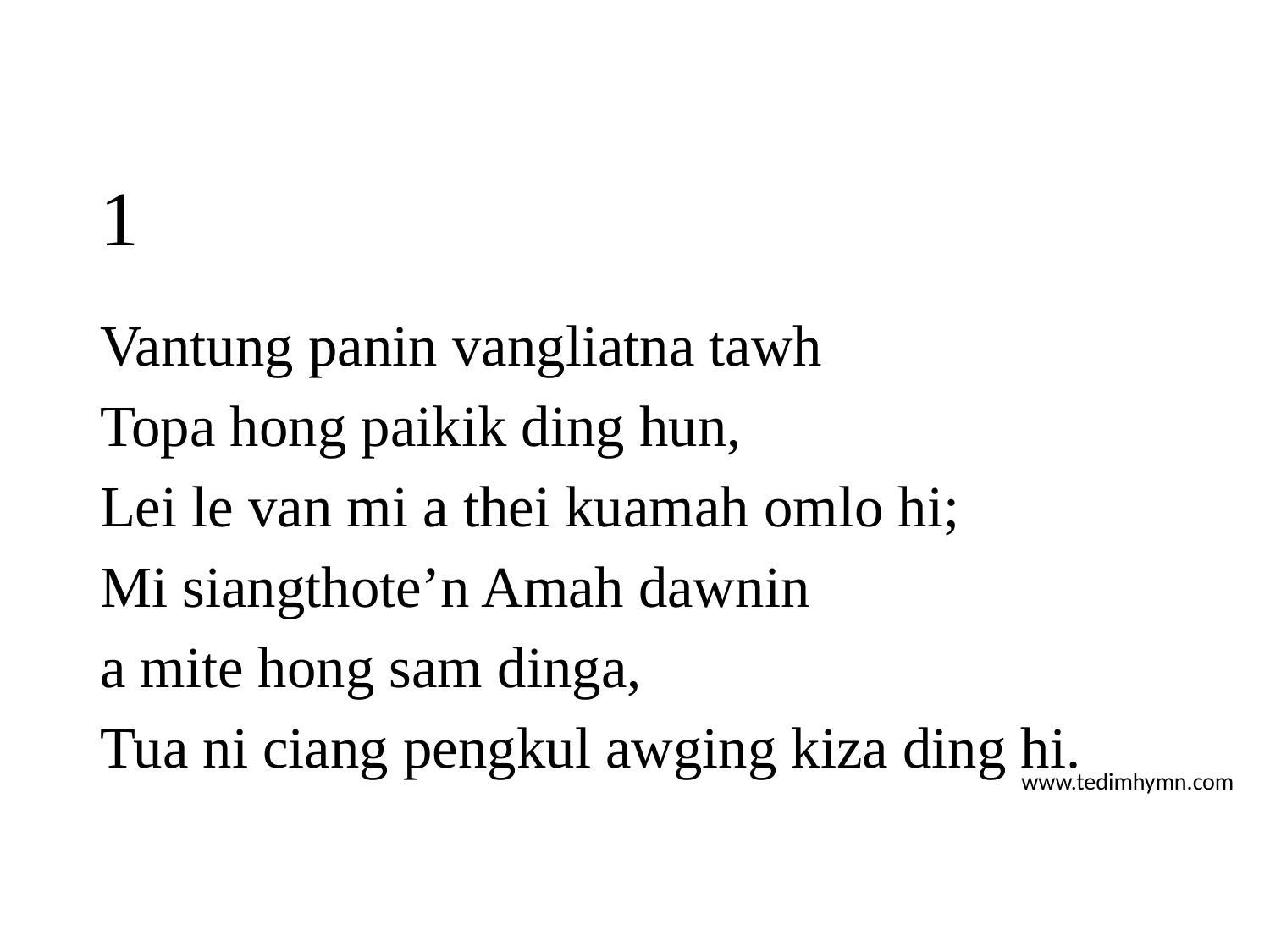

# 1
Vantung panin vangliatna tawh
Topa hong paikik ding hun,
Lei le van mi a thei kuamah omlo hi;
Mi siangthote’n Amah dawnin
a mite hong sam dinga,
Tua ni ciang pengkul awging kiza ding hi.

www.tedimhymn.com